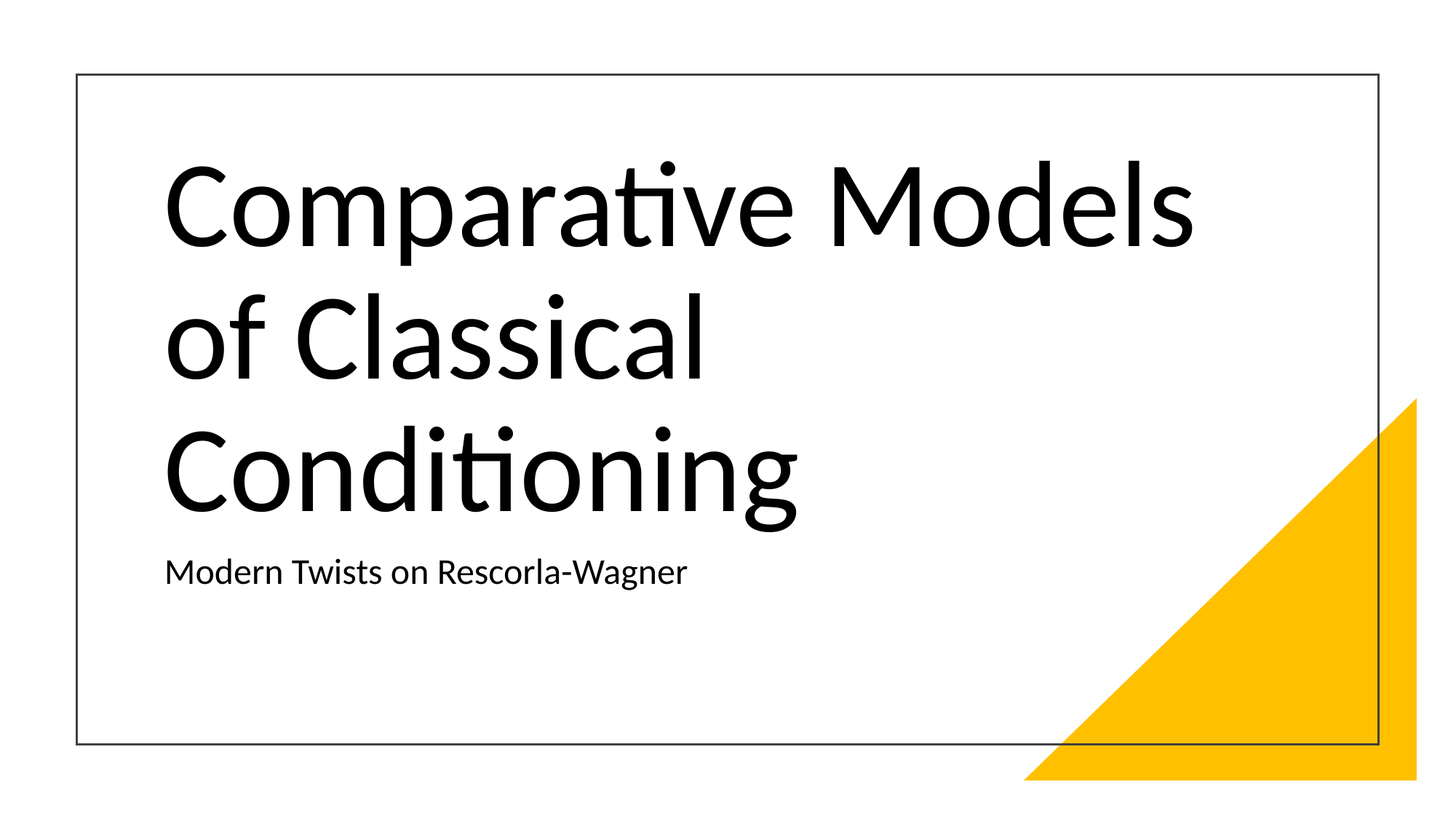

# Comparative Models of Classical Conditioning

Modern Twists on Rescorla-Wagner